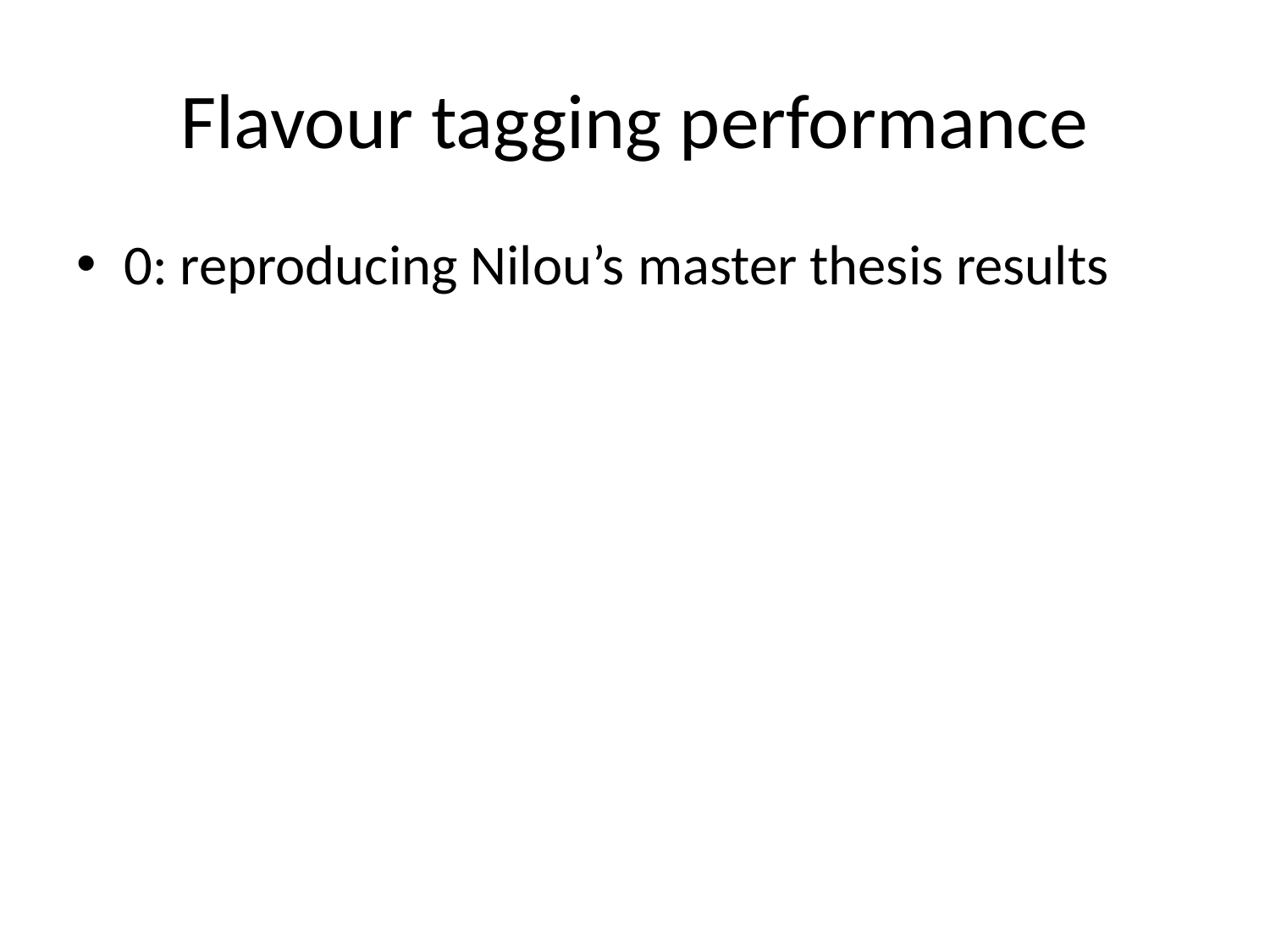

# Flavour tagging performance
0: reproducing Nilou’s master thesis results